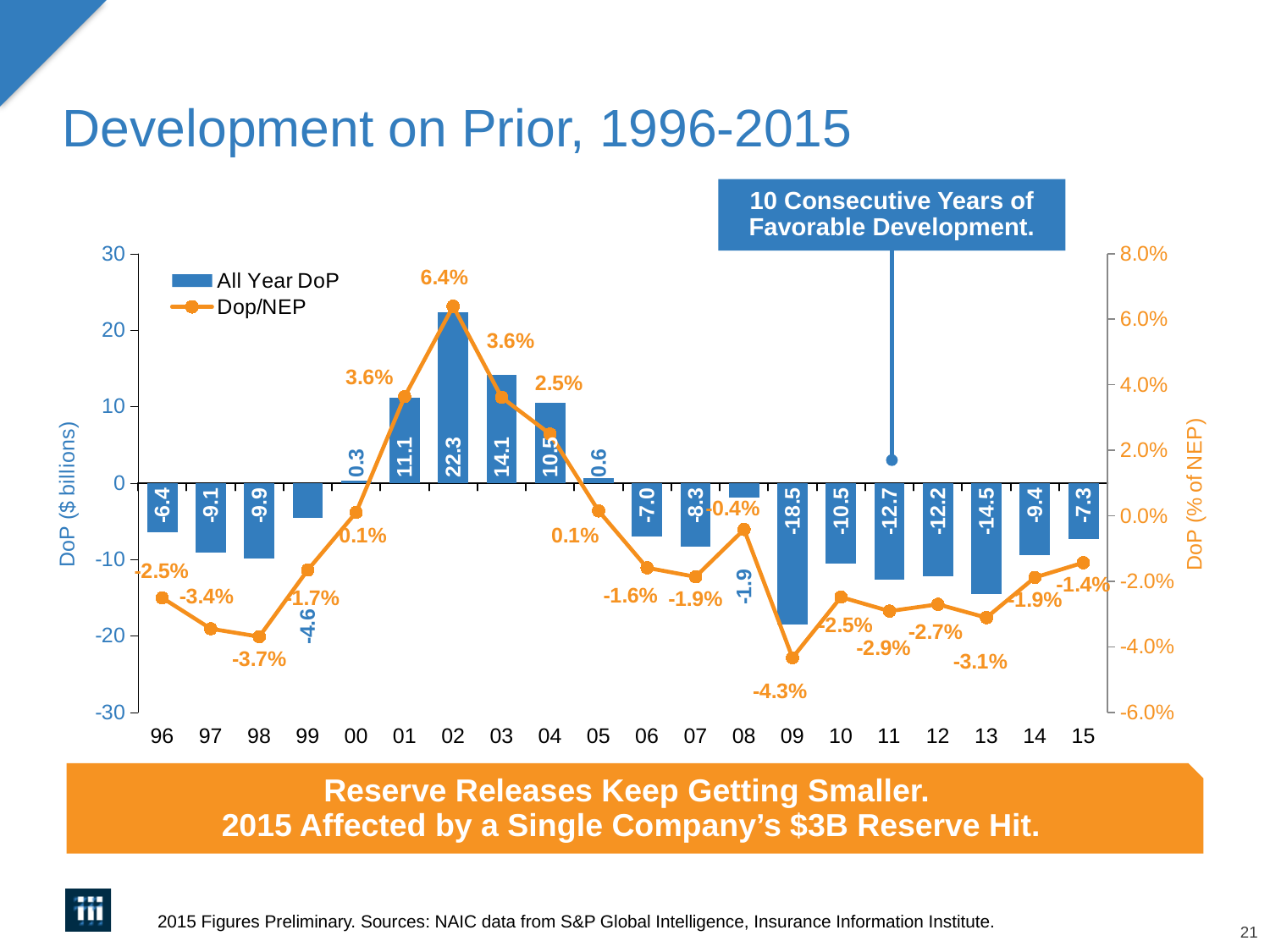

# Development on Prior, 1996-2015
10 Consecutive Years of Favorable Development.

### Chart

| Category | All Year DoP | Dop/NEP |
|---|---|---|
| 96 | -6.416726 | -0.0250638902601423 |
| 97 | -9.071173000000002 | -0.0344866102178018 |
| 98 | -9.909135000000003 | -0.03691783075749 |
| 99 | -4.559127999999999 | -0.0165837800431076 |
| 00 | 0.293135 | 0.00101960296837455 |
| 01 | 11.10052 | 0.0363894771059724 |
| 02 | 22.296178 | 0.063959763777732 |
| 03 | 14.142128 | 0.0361459045804551 |
| 04 | 10.52357 | 0.0249458018813018 |
| 05 | 0.626396 | 0.00147613605572579 |
| 06 | -7.038414999999999 | -0.0158901599100839 |
| 07 | -8.316312000000002 | -0.0186379947786796 |
| 08 | -1.8604 | -0.00419464905007861 |
| 09 | -18.49135099999999 | -0.0433566355683105 |
| 10 | -10.523638 | -0.0248386439263435 |
| 11 | -12.673465 | -0.0291140758550222 |
| 12 | -12.166592 | -0.0270397935119055 |
| 13 | -14.482127 | -0.0311048137505319 |
| 14 | -9.448030000000001 | -0.0188353851218577 |
| 15 | -7.328834999999998 | -0.0143298336702338 |
Reserve Releases Keep Getting Smaller.
2015 Affected by a Single Company’s $3B Reserve Hit.
2015 Figures Preliminary. Sources: NAIC data from S&P Global Intelligence, Insurance Information Institute.